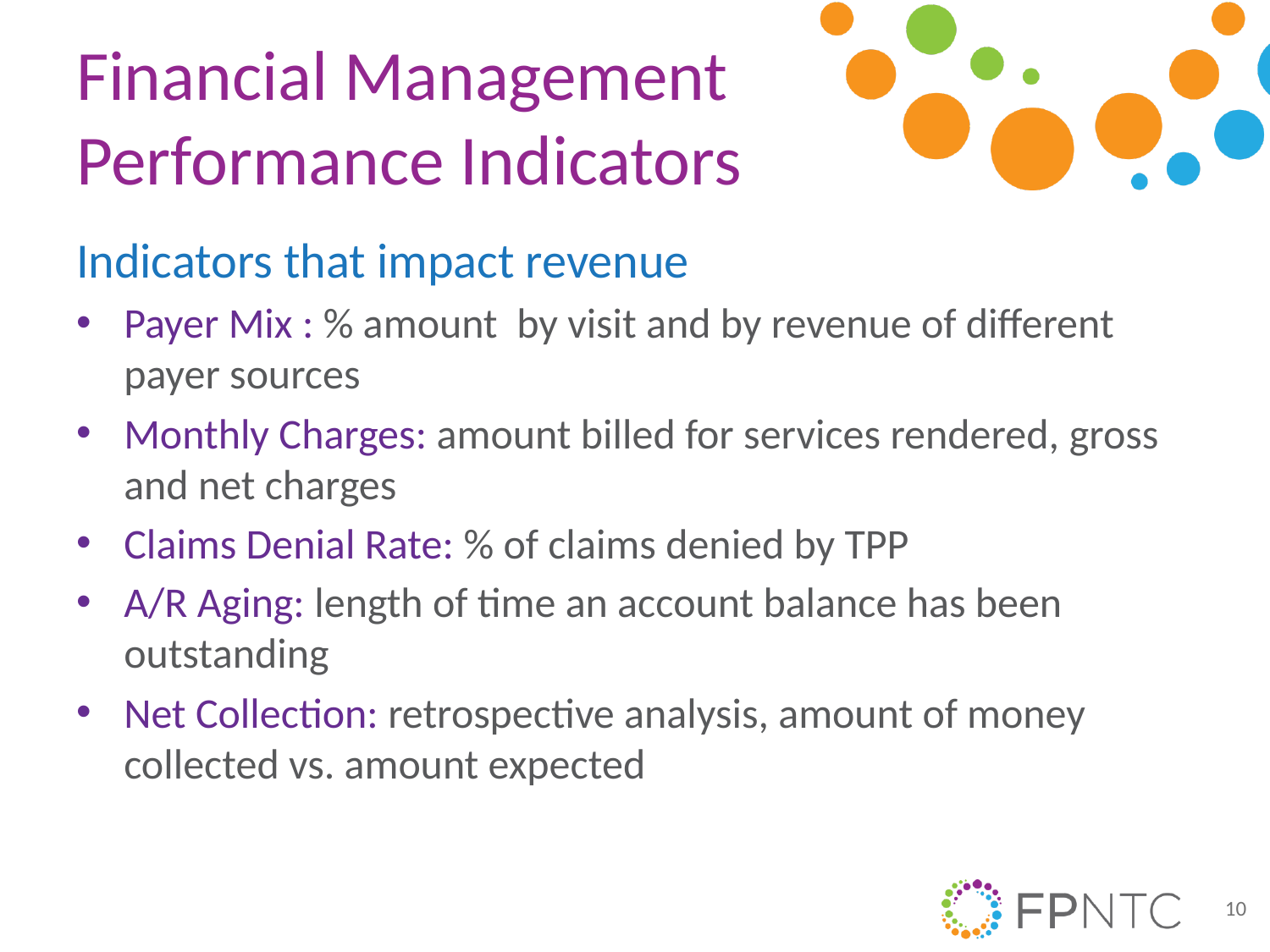

# Financial Management Performance Indicators
Indicators that impact revenue
Payer Mix : % amount  by visit and by revenue of different payer sources
Monthly Charges: amount billed for services rendered, gross and net charges
Claims Denial Rate: % of claims denied by TPP
A/R Aging: length of time an account balance has been outstanding
Net Collection: retrospective analysis, amount of money collected vs. amount expected
10